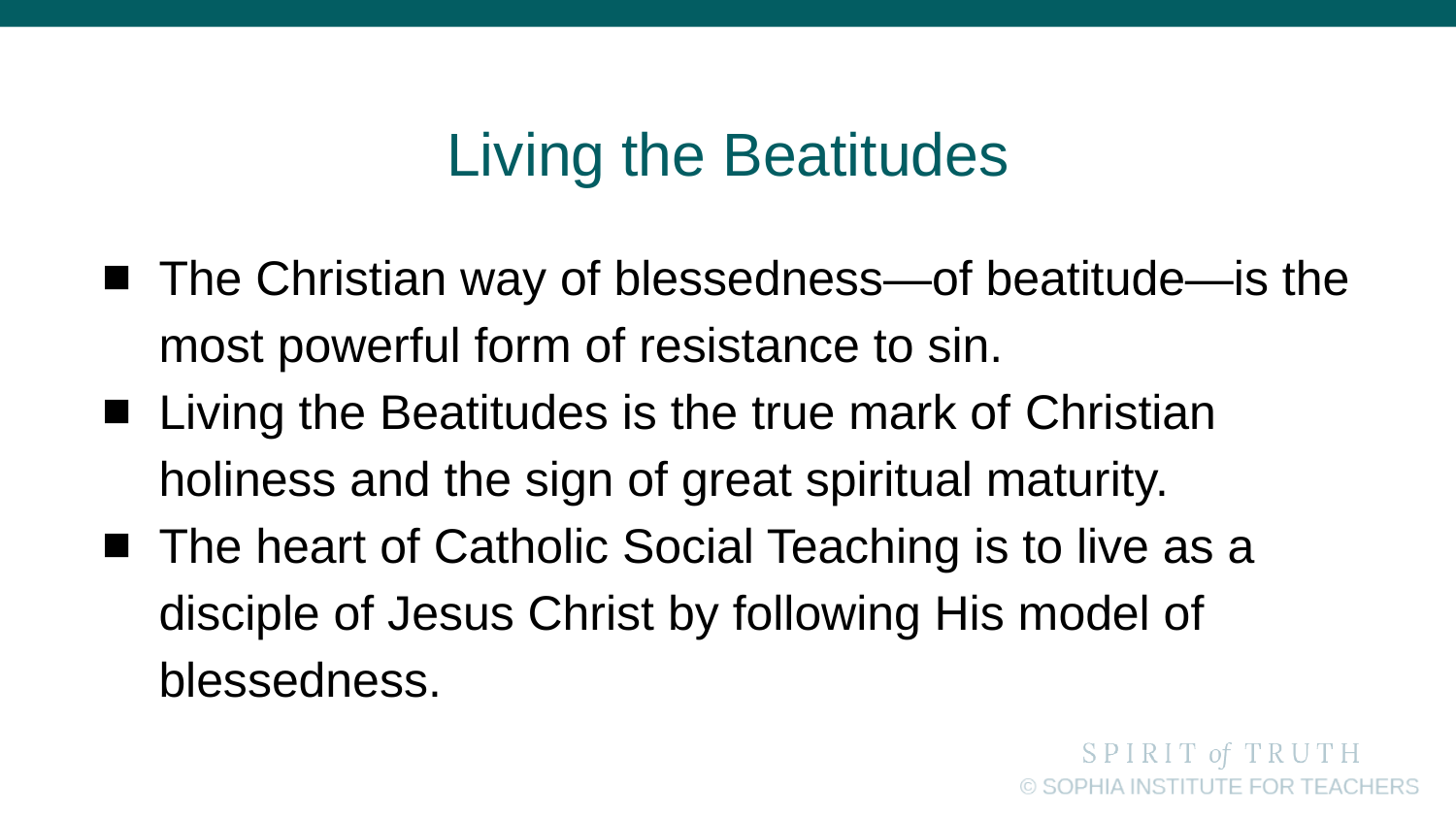

# Living the Beatitudes
The Christian way of blessedness—of beatitude—is the most powerful form of resistance to sin.
Living the Beatitudes is the true mark of Christian holiness and the sign of great spiritual maturity.
The heart of Catholic Social Teaching is to live as a disciple of Jesus Christ by following His model of blessedness.